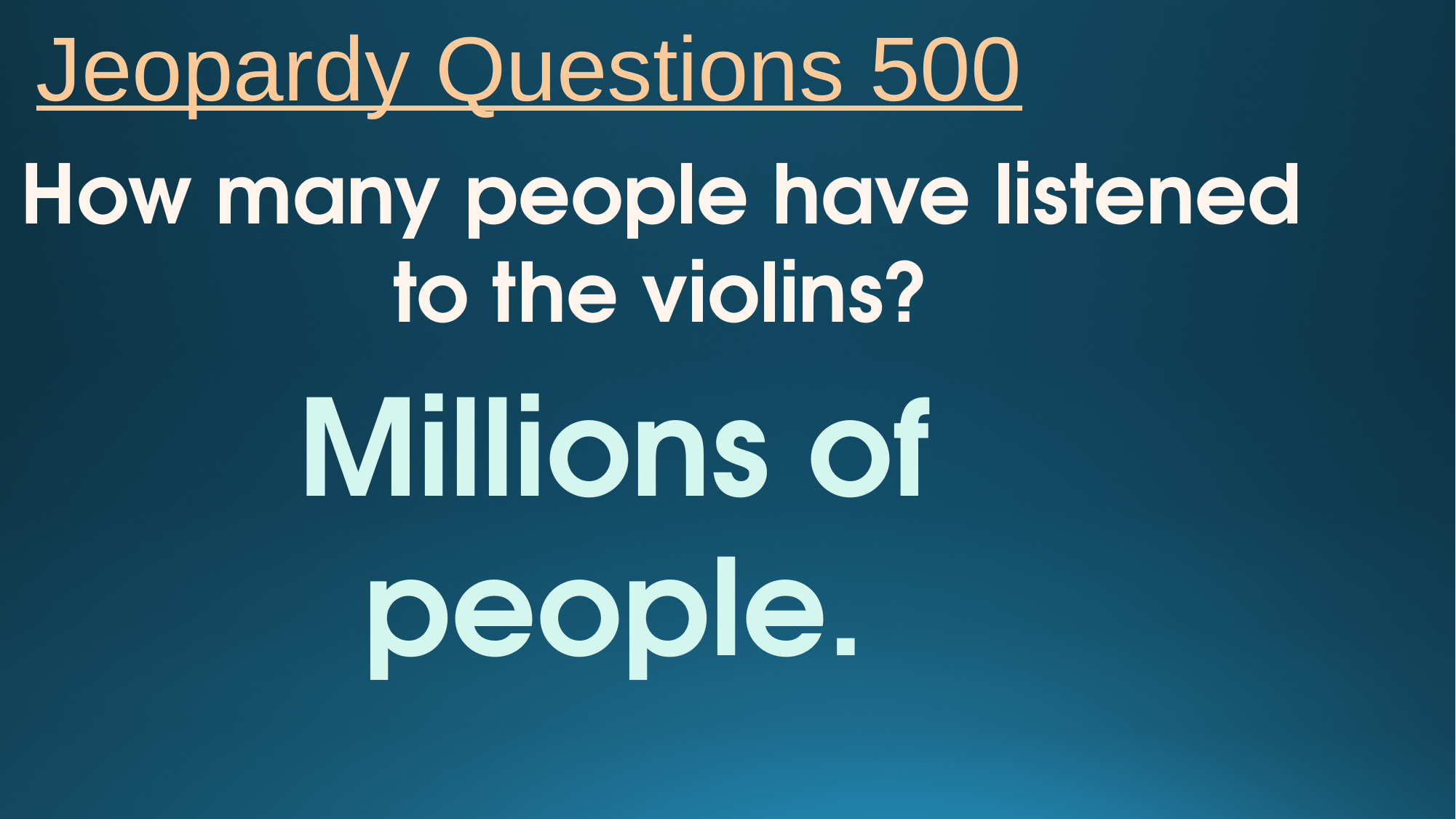

# Jeopardy Questions 500
How many people have listened to the violins?
Millions of people.